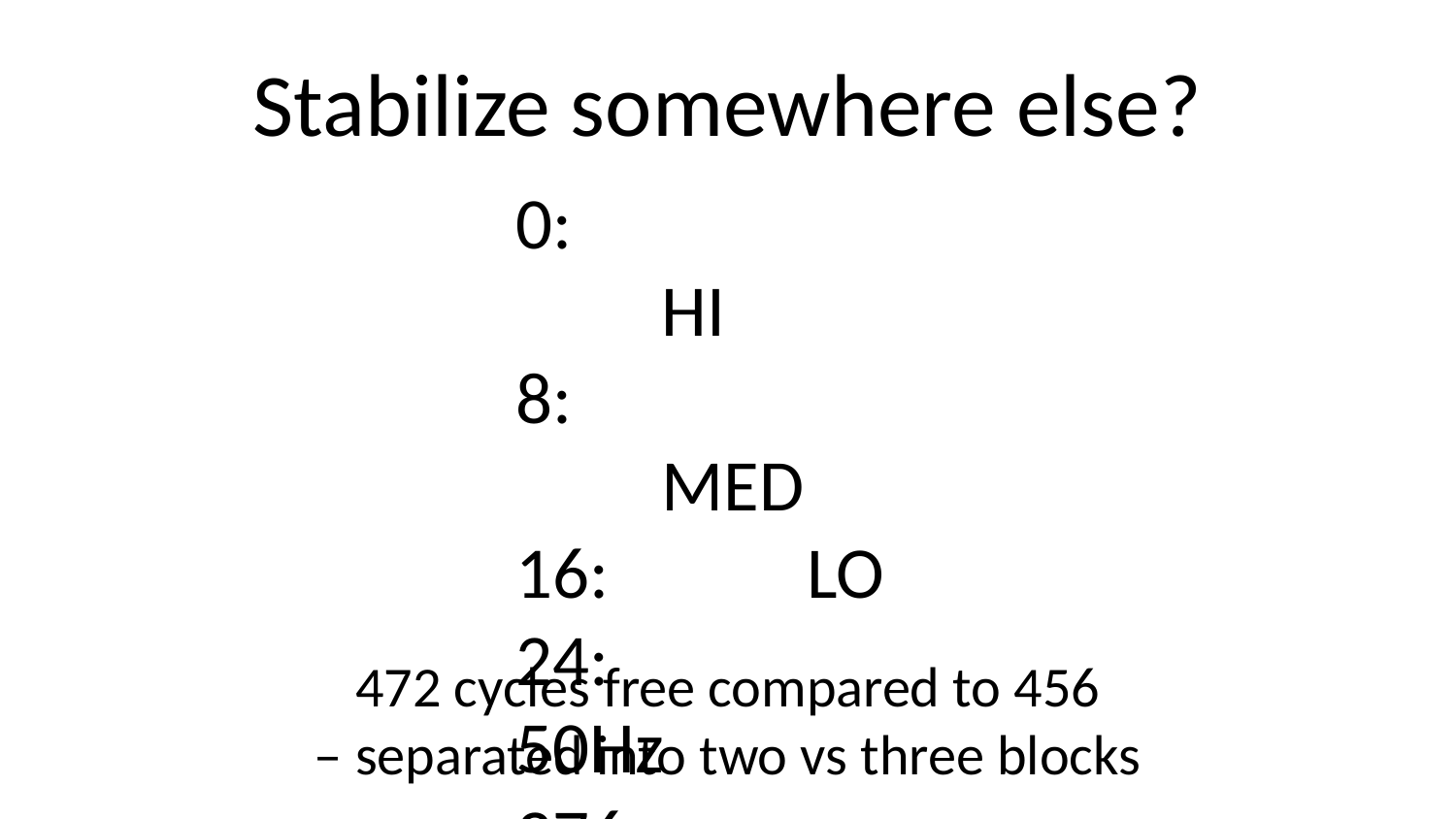

# Stabilize somewhere else?
0:			HI
8:			MED
16:		LO
24:		50Hz
376:		60Hz
472 cycles free compared to 456
– separated into two vs three blocks